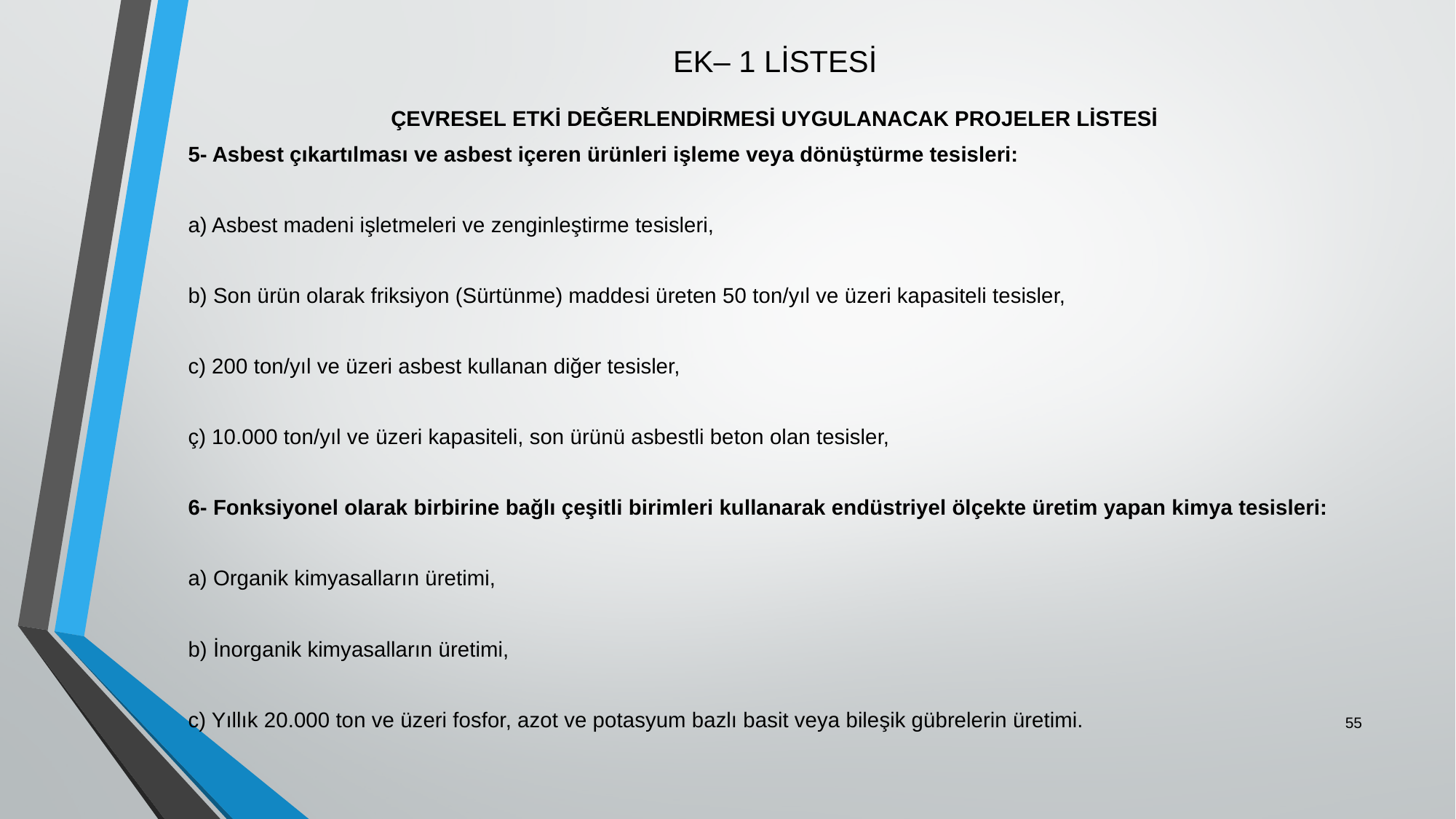

# EK– 1 LİSTESİ
ÇEVRESEL ETKİ DEĞERLENDİRMESİ UYGULANACAK PROJELER LİSTESİ
5- Asbest çıkartılması ve asbest içeren ürünleri işleme veya dönüştürme tesisleri:

a) Asbest madeni işletmeleri ve zenginleştirme tesisleri,

b) Son ürün olarak friksiyon (Sürtünme) maddesi üreten 50 ton/yıl ve üzeri kapasiteli tesisler,

c) 200 ton/yıl ve üzeri asbest kullanan diğer tesisler,

ç) 10.000 ton/yıl ve üzeri kapasiteli, son ürünü asbestli beton olan tesisler,

6- Fonksiyonel olarak birbirine bağlı çeşitli birimleri kullanarak endüstriyel ölçekte üretim yapan kimya tesisleri:

a) Organik kimyasalların üretimi,

b) İnorganik kimyasalların üretimi,

c) Yıllık 20.000 ton ve üzeri fosfor, azot ve potasyum bazlı basit veya bileşik gübrelerin üretimi.

55